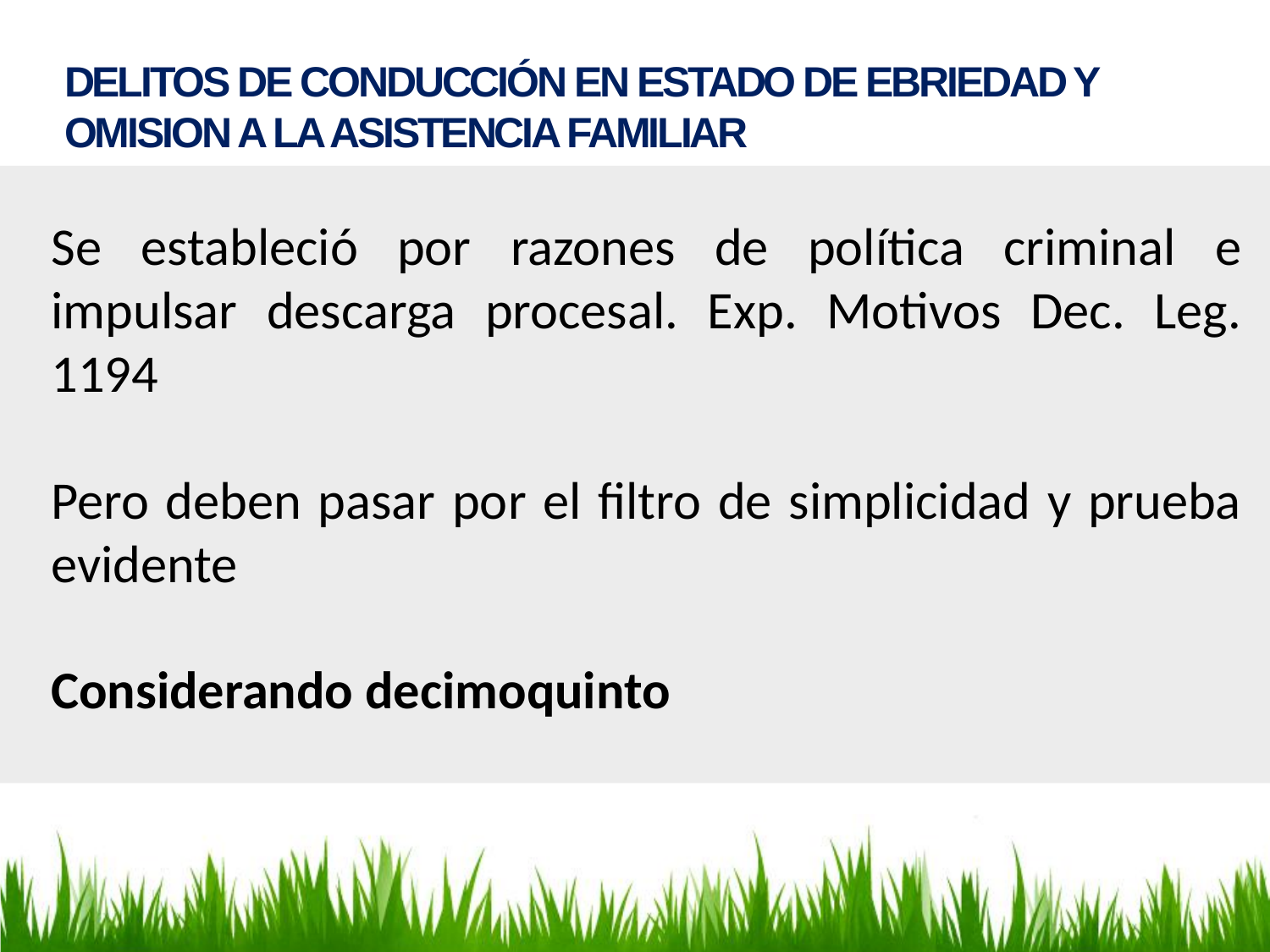

DELITOS DE CONDUCCIÓN EN ESTADO DE EBRIEDAD Y OMISION A LA ASISTENCIA FAMILIAR

Se estableció por razones de política criminal e impulsar descarga procesal. Exp. Motivos Dec. Leg. 1194

Pero deben pasar por el filtro de simplicidad y prueba evidente

Considerando decimoquinto